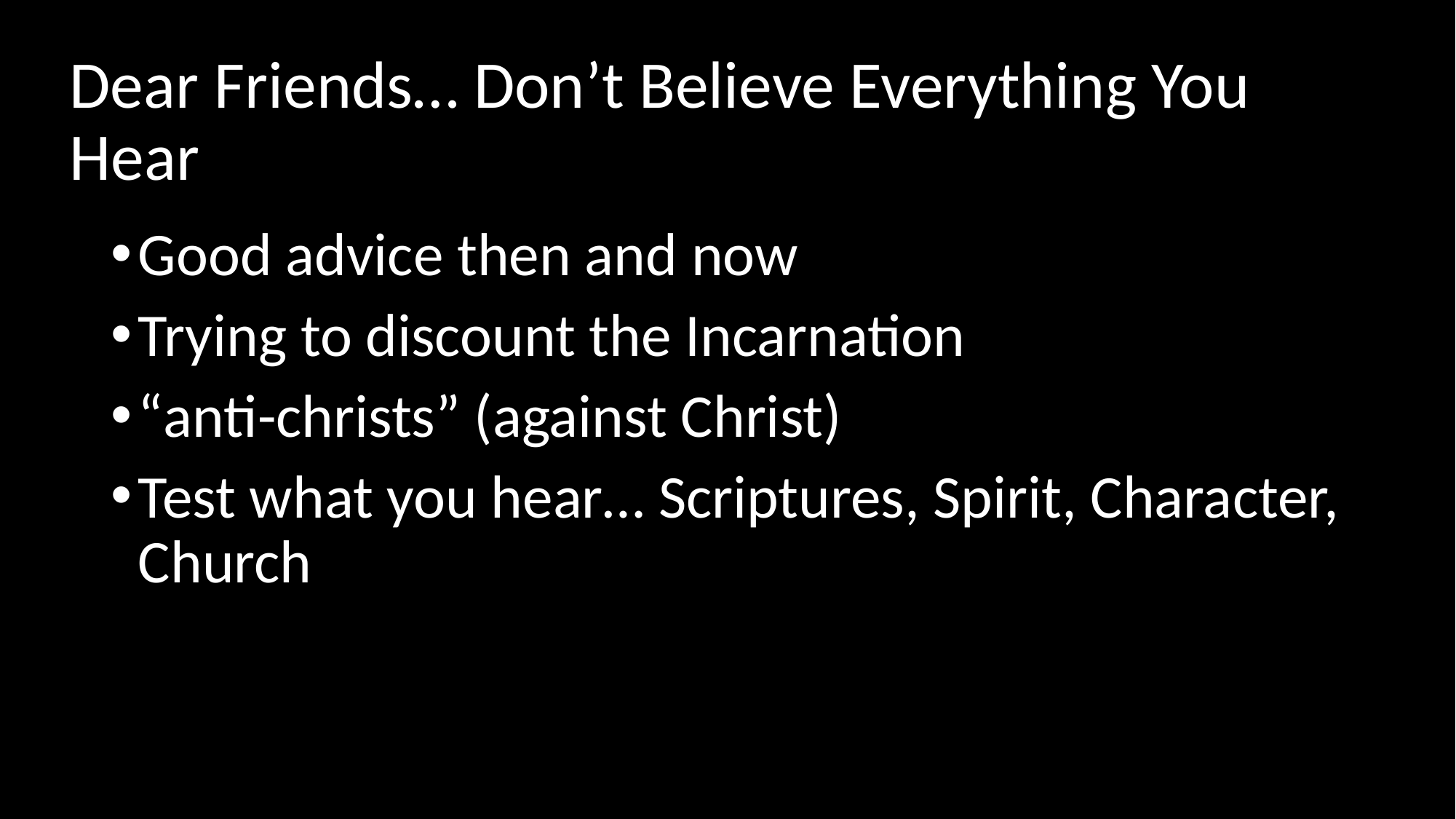

# Dear Friends… Don’t Believe Everything You Hear
Good advice then and now
Trying to discount the Incarnation
“anti-christs” (against Christ)
Test what you hear… Scriptures, Spirit, Character, Church